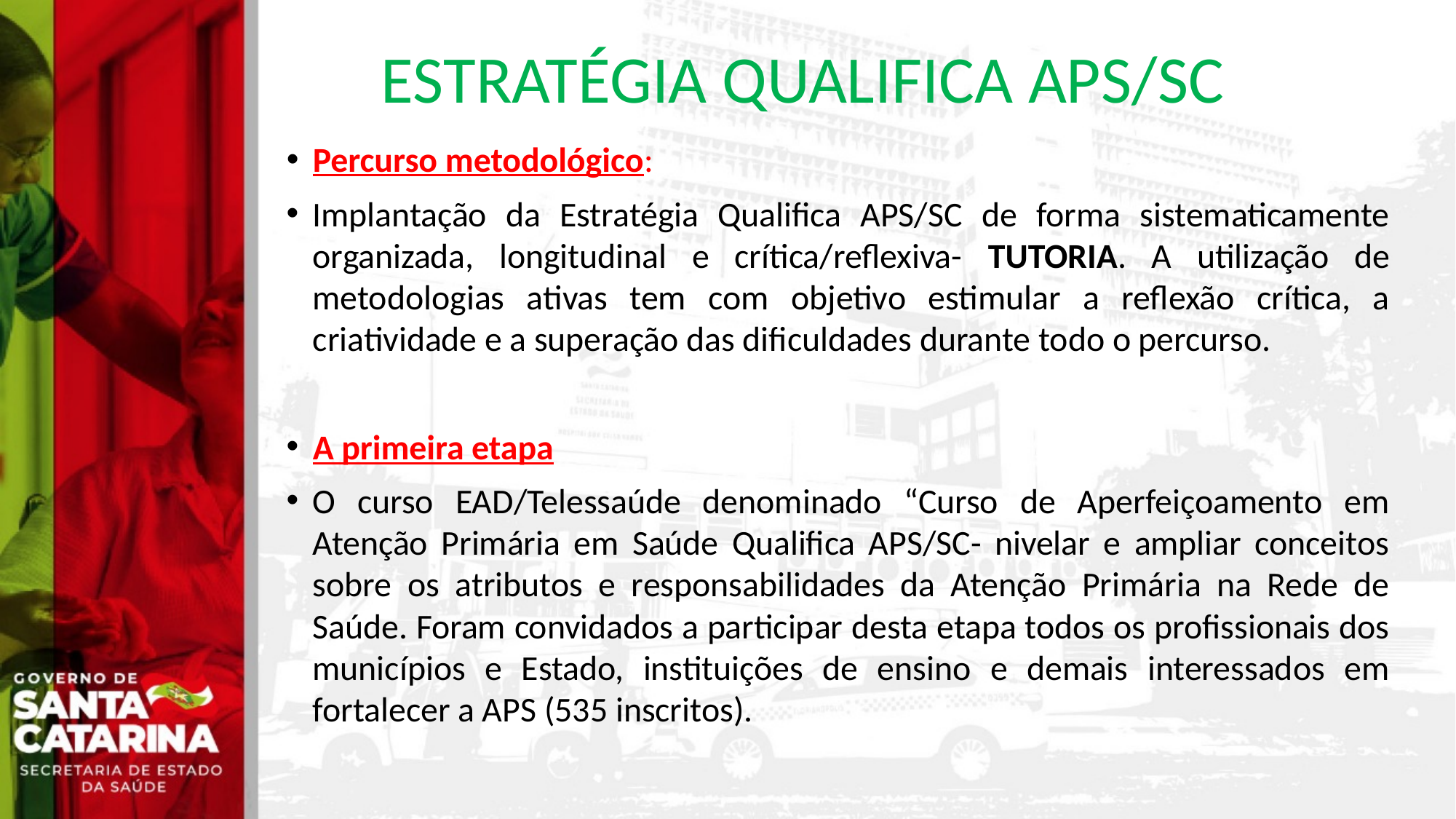

ESTRATÉGIA QUALIFICA APS/SC
Percurso metodológico:
Implantação da Estratégia Qualifica APS/SC de forma sistematicamente organizada, longitudinal e crítica/reflexiva- TUTORIA. A utilização de metodologias ativas tem com objetivo estimular a reflexão crítica, a criatividade e a superação das dificuldades durante todo o percurso.

A primeira etapa
O curso EAD/Telessaúde denominado “Curso de Aperfeiçoamento em Atenção Primária em Saúde Qualifica APS/SC- nivelar e ampliar conceitos sobre os atributos e responsabilidades da Atenção Primária na Rede de Saúde. Foram convidados a participar desta etapa todos os profissionais dos municípios e Estado, instituições de ensino e demais interessados em fortalecer a APS (535 inscritos).